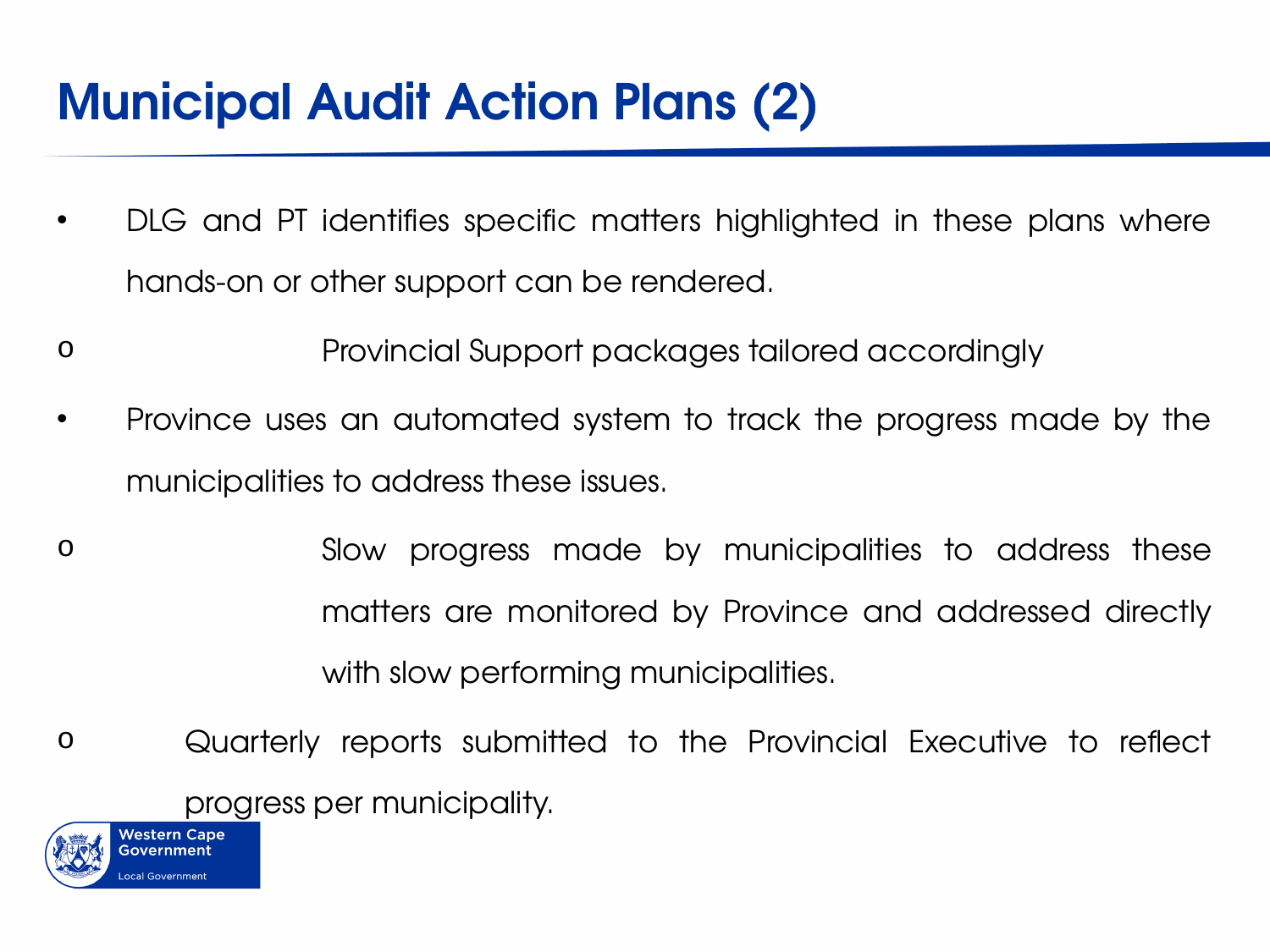

# Municipal Audit Action Plans (2)
DLG and PT identifies specific matters highlighted in these plans where hands-on or other support can be rendered.
Provincial Support packages tailored accordingly
Province uses an automated system to track the progress made by the municipalities to address these issues.
Slow progress made by municipalities to address these matters are monitored by Province and addressed directly with slow performing municipalities.
Quarterly reports submitted to the Provincial Executive to reflect progress per municipality.